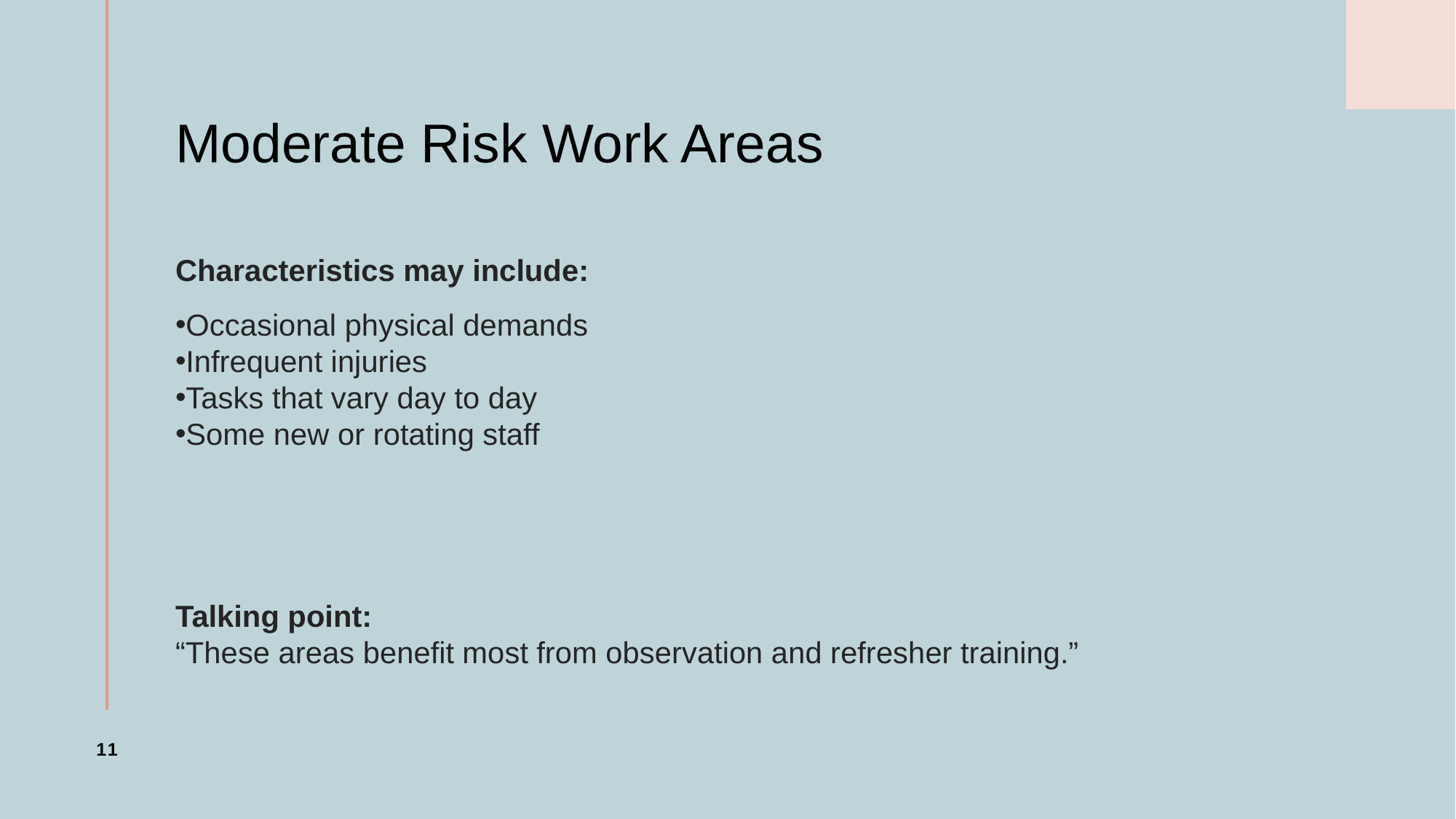

# Moderate Risk Work Areas
Characteristics may include:
Occasional physical demands
Infrequent injuries
Tasks that vary day to day
Some new or rotating staff

Talking point:
“These areas benefit most from observation and refresher training.”

11